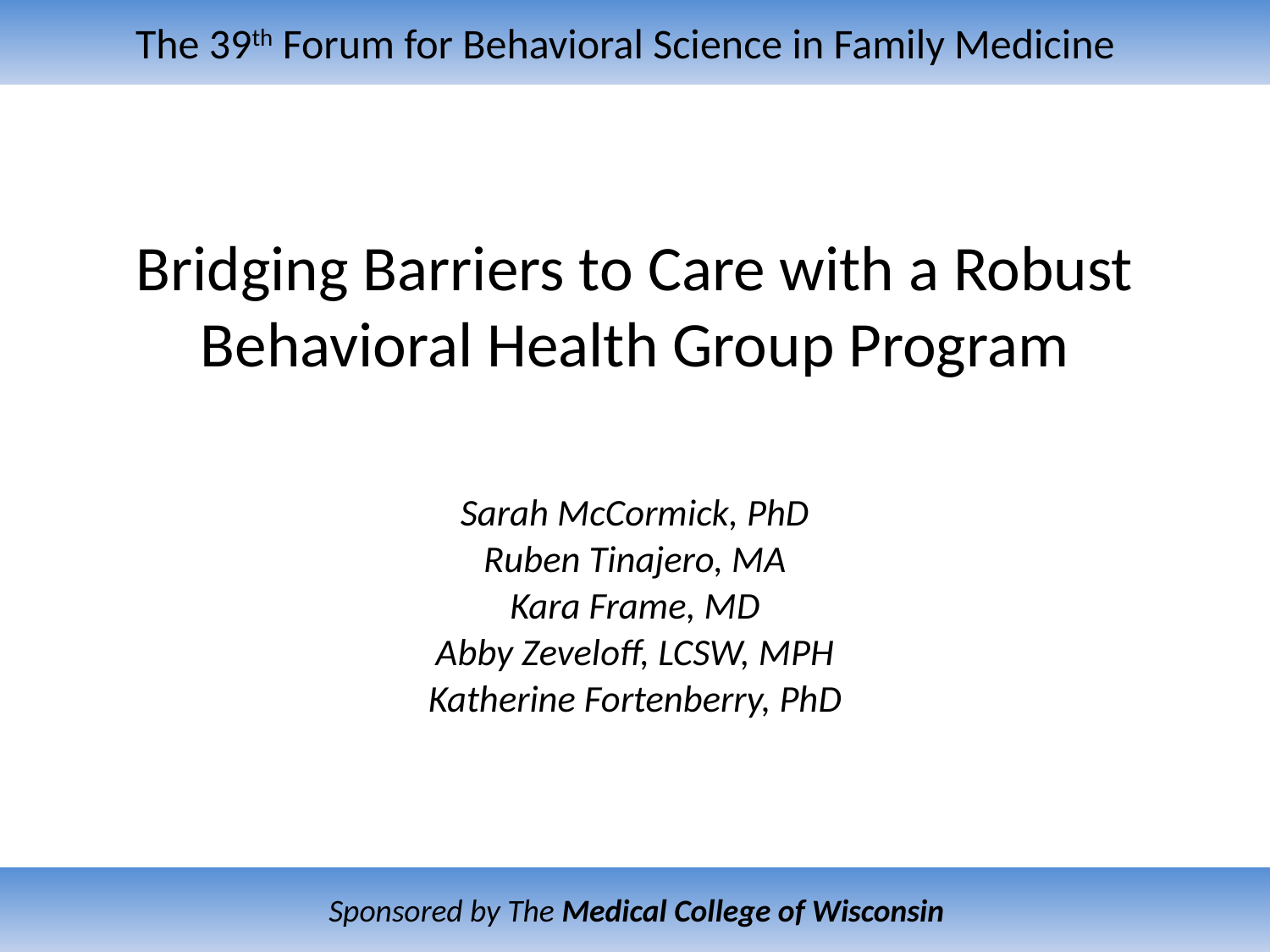

# Bridging Barriers to Care with a Robust Behavioral Health Group Program
Sarah McCormick, PhD
Ruben Tinajero, MA
Kara Frame, MD
Abby Zeveloff, LCSW, MPH
Katherine Fortenberry, PhD